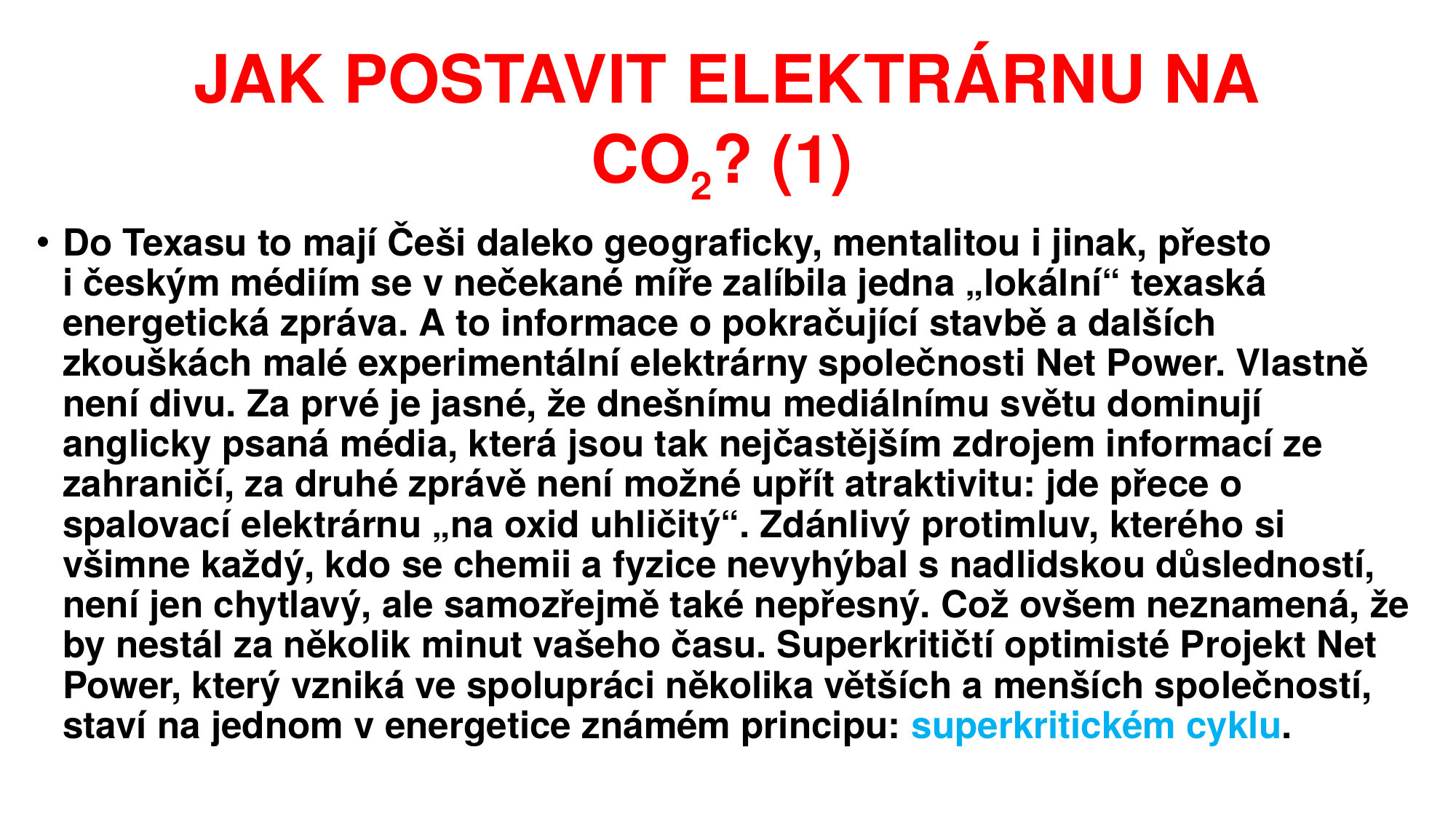

# JAK POSTAVIT ELEKTRÁRNU NA CO2? (1)
Do Texasu to mají Češi daleko geograficky, mentalitou i jinak, přesto
i českým médiím se v nečekané míře zalíbila jedna „lokální“ texaská energetická zpráva. A to informace o pokračující stavbě a dalších zkouškách malé experimentální elektrárny společnosti Net Power. Vlastně není divu. Za prvé je jasné, že dnešnímu mediálnímu světu dominují anglicky psaná média, která jsou tak nejčastějším zdrojem informací ze zahraničí, za druhé zprávě není možné upřít atraktivitu: jde přece o spalovací elektrárnu „na oxid uhličitý“. Zdánlivý protimluv, kterého si všimne každý, kdo se chemii a fyzice nevyhýbal s nadlidskou důsledností, není jen chytlavý, ale samozřejmě také nepřesný. Což ovšem neznamená, že by nestál za několik minut vašeho času. Superkritičtí optimisté Projekt Net Power, který vzniká ve spolupráci několika větších a menších společností, staví na jednom v energetice známém principu: superkritickém cyklu.